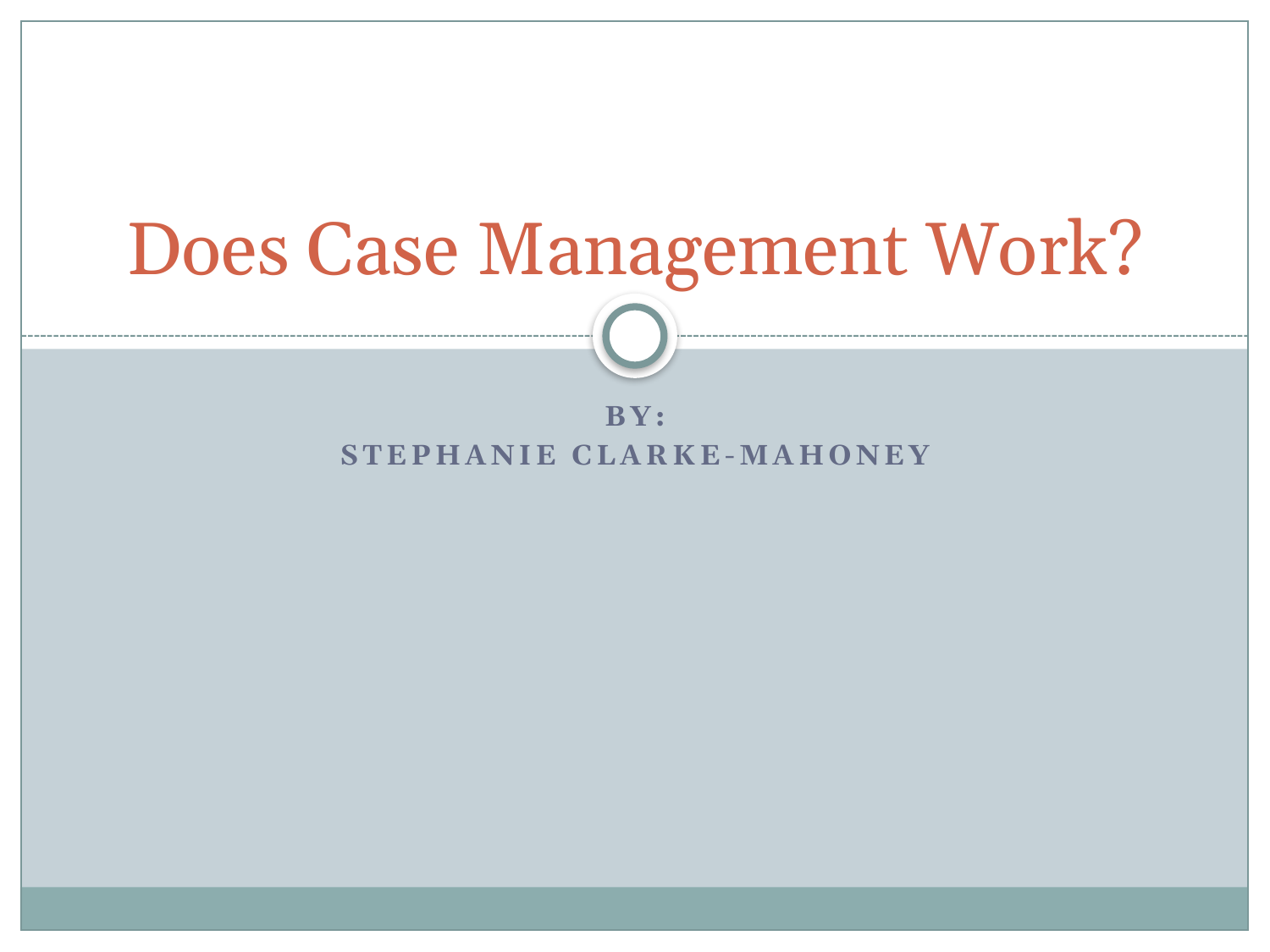

# Does Case Management Work?
By:
Stephanie Clarke-Mahoney